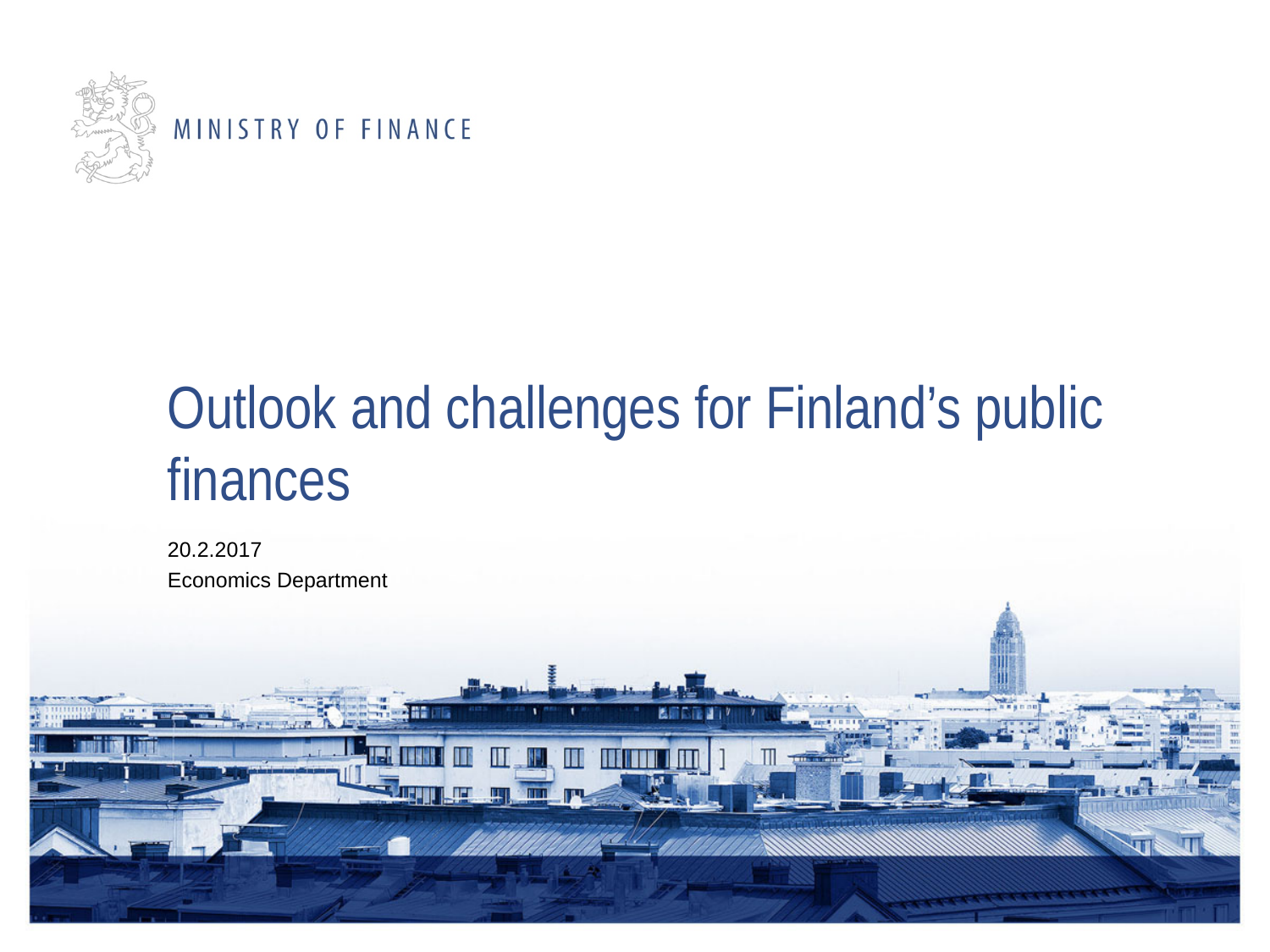

# Outlook and challenges for Finland’s public finances
20.2.2017
Economics Department